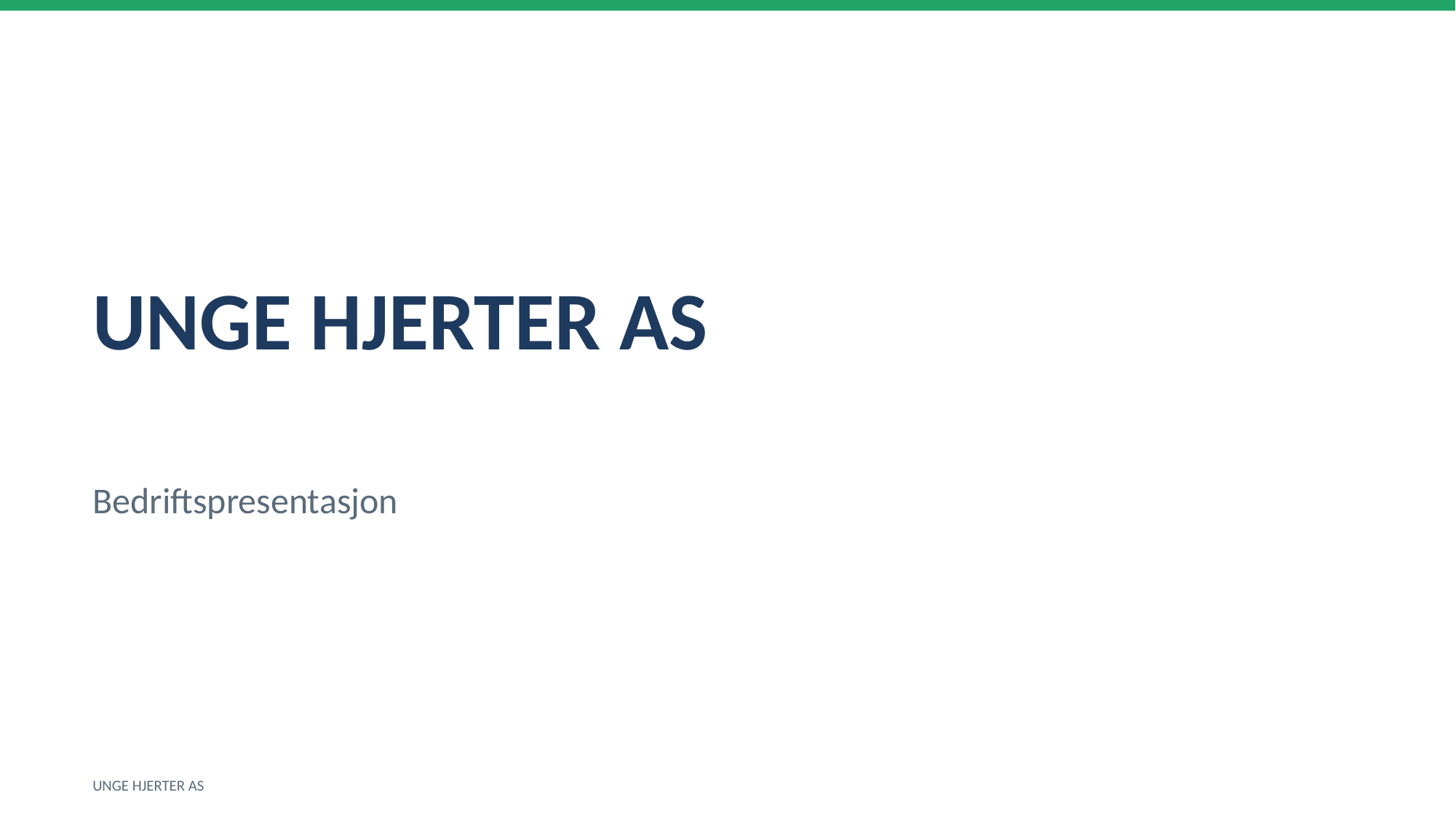

UNGE HJERTER AS
Bedriftspresentasjon
UNGE HJERTER AS